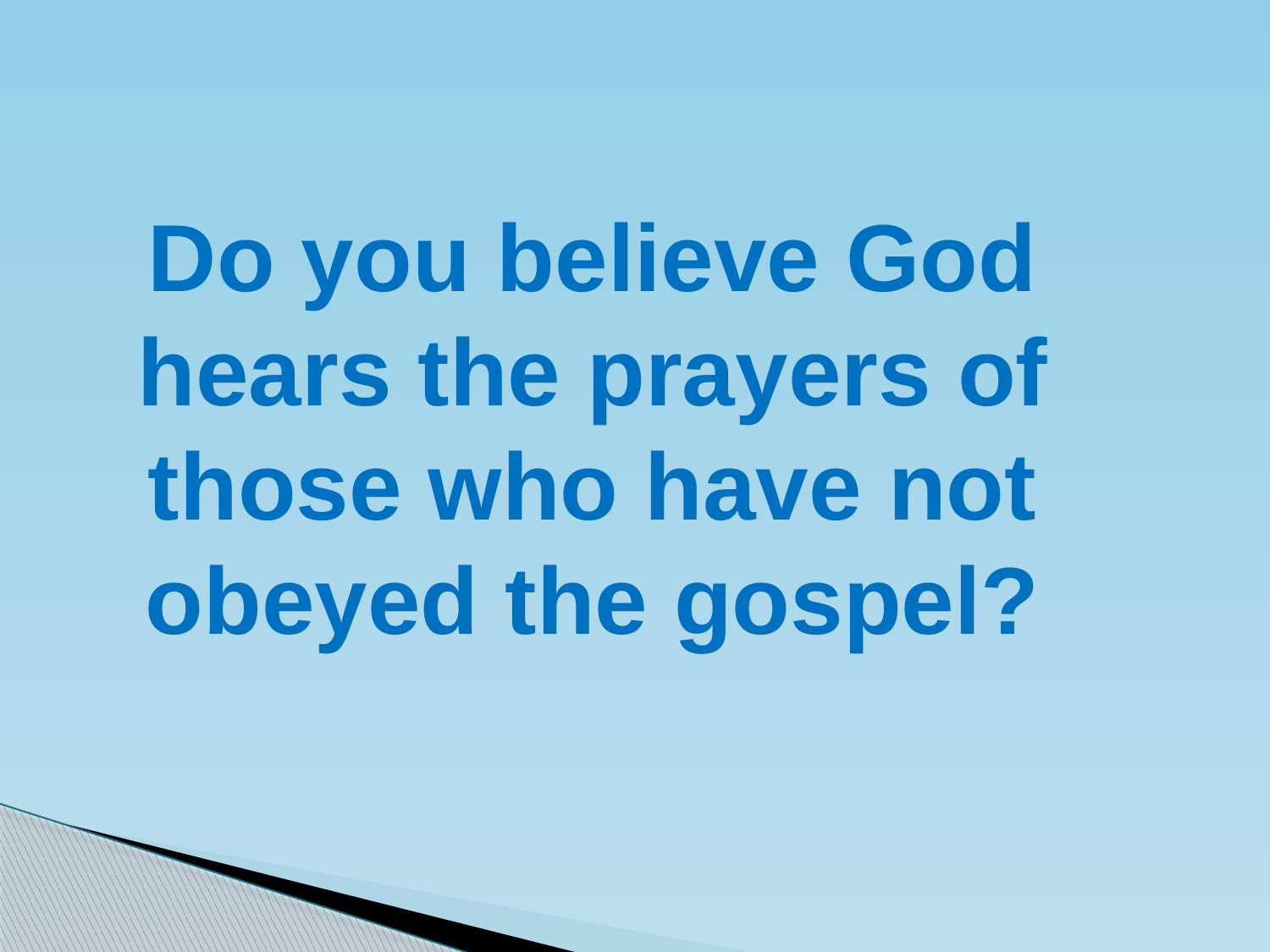

Do you believe God hears the prayers of those who have not obeyed the gospel?